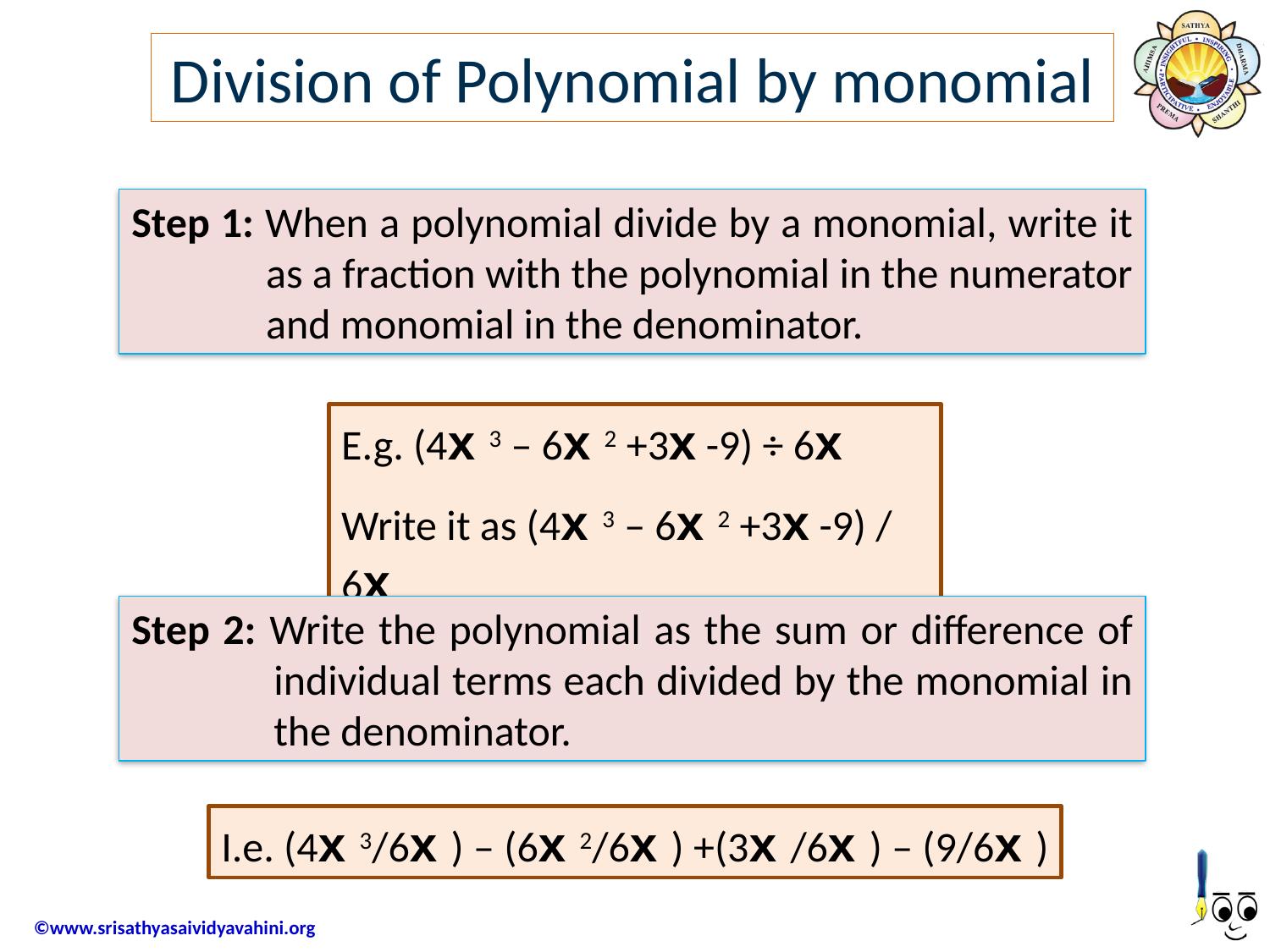

Division of Polynomial by monomial
Step 1: When a polynomial divide by a monomial, write it as a fraction with the polynomial in the numerator and monomial in the denominator.
E.g. (4x 3 – 6x 2 +3x -9) ÷ 6x
Write it as (4x 3 – 6x 2 +3x -9) / 6x
Step 2: Write the polynomial as the sum or difference of individual terms each divided by the monomial in the denominator.
I.e. (4x 3/6x ) – (6x 2/6x ) +(3x /6x ) – (9/6x )